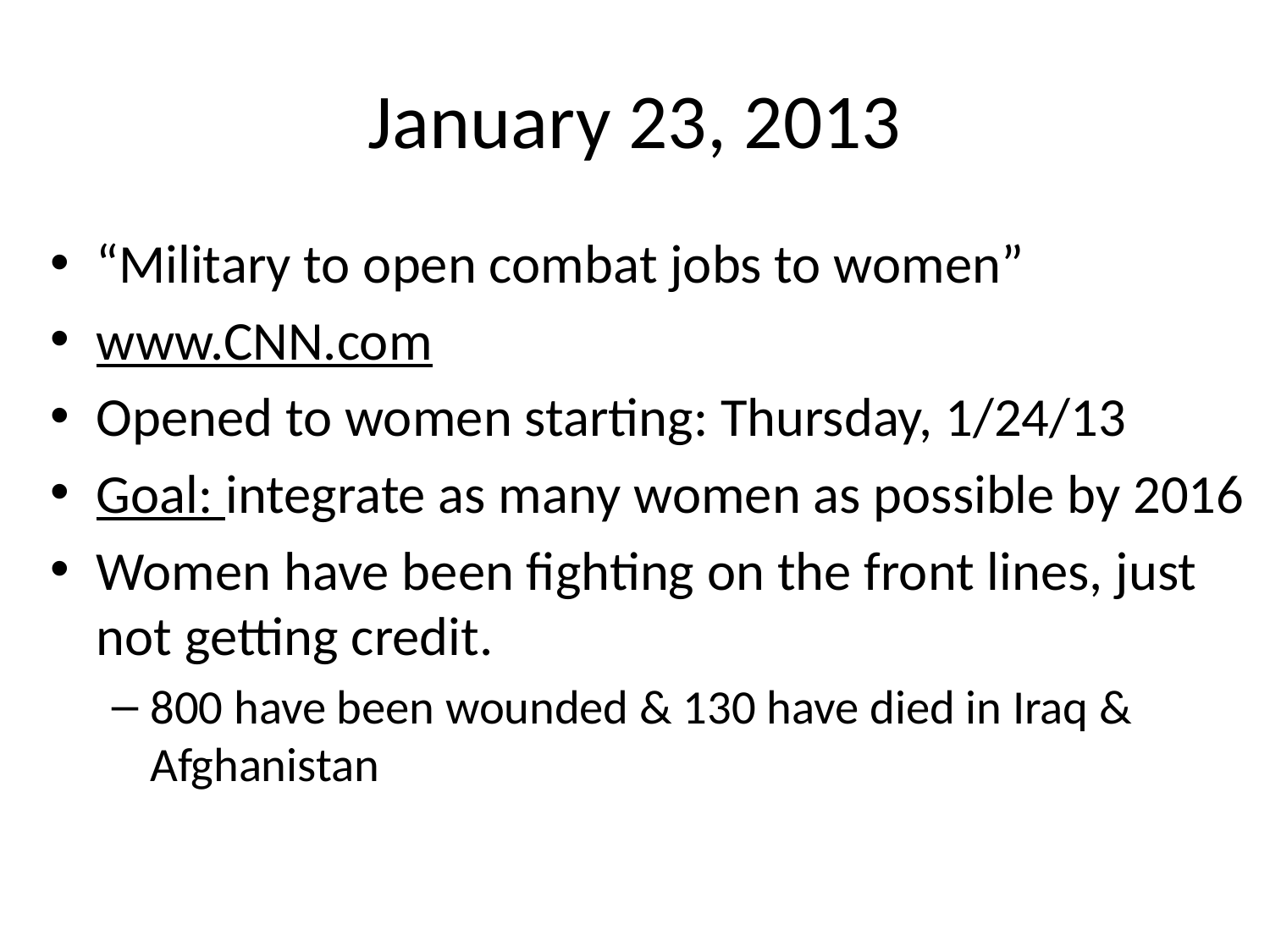

# January 23, 2013
“Military to open combat jobs to women”
www.CNN.com
Opened to women starting: Thursday, 1/24/13
Goal: integrate as many women as possible by 2016
Women have been fighting on the front lines, just not getting credit.
800 have been wounded & 130 have died in Iraq & Afghanistan